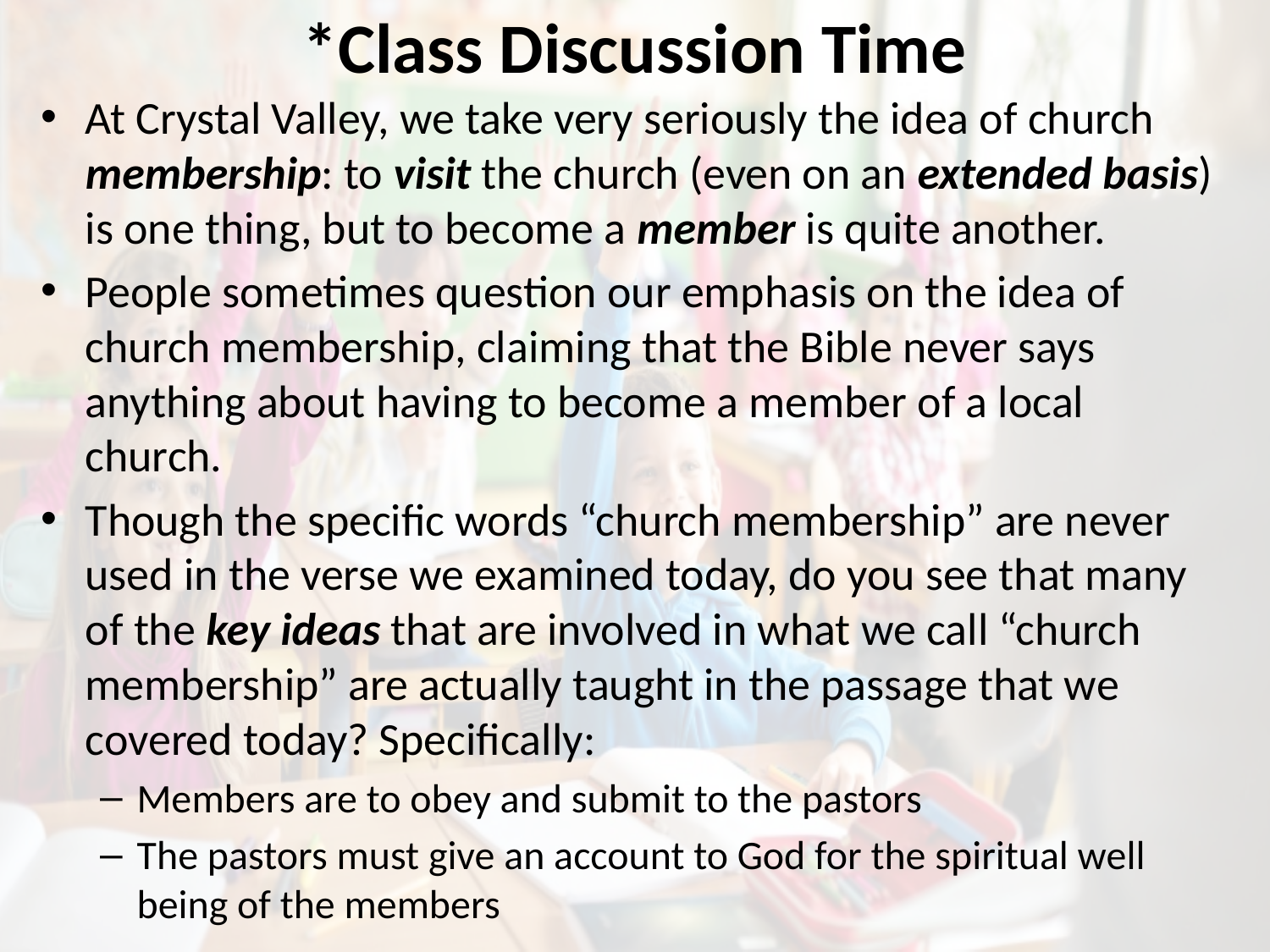

# *Class Discussion Time
At Crystal Valley, we take very seriously the idea of church membership: to visit the church (even on an extended basis) is one thing, but to become a member is quite another.
People sometimes question our emphasis on the idea of church membership, claiming that the Bible never says anything about having to become a member of a local church.
Though the specific words “church membership” are never used in the verse we examined today, do you see that many of the key ideas that are involved in what we call “church membership” are actually taught in the passage that we covered today? Specifically:
Members are to obey and submit to the pastors
The pastors must give an account to God for the spiritual well being of the members